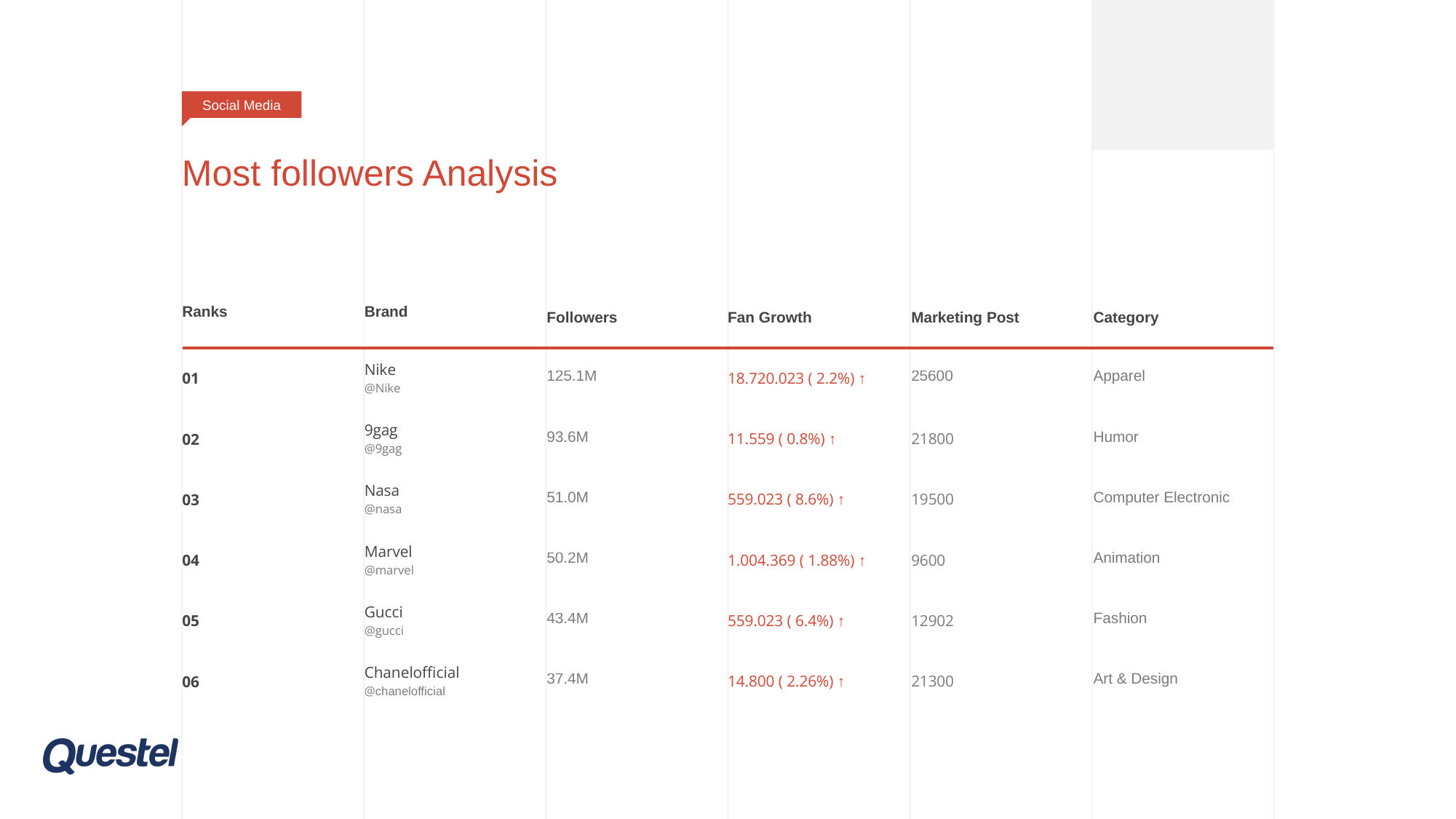

Social Media

# Most followers Analysis
| Ranks | Brand | Followers | Fan Growth | Marketing Post | Category |
| --- | --- | --- | --- | --- | --- |
| 01 | Nike @Nike | 125.1M | 18.720.023 ( 2.2%) ↑ | 25600 | Apparel |
| 02 | 9gag @9gag | 93.6M | 11.559 ( 0.8%) ↑ | 21800 | Humor |
| 03 | Nasa @nasa | 51.0M | 559.023 ( 8.6%) ↑ | 19500 | Computer Electronic |
| 04 | Marvel @marvel | 50.2M | 1.004.369 ( 1.88%) ↑ | 9600 | Animation |
| 05 | Gucci @gucci | 43.4M | 559.023 ( 6.4%) ↑ | 12902 | Fashion |
| 06 | Chanelofficial @chanelofficial | 37.4M | 14.800 ( 2.26%) ↑ | 21300 | Art & Design |